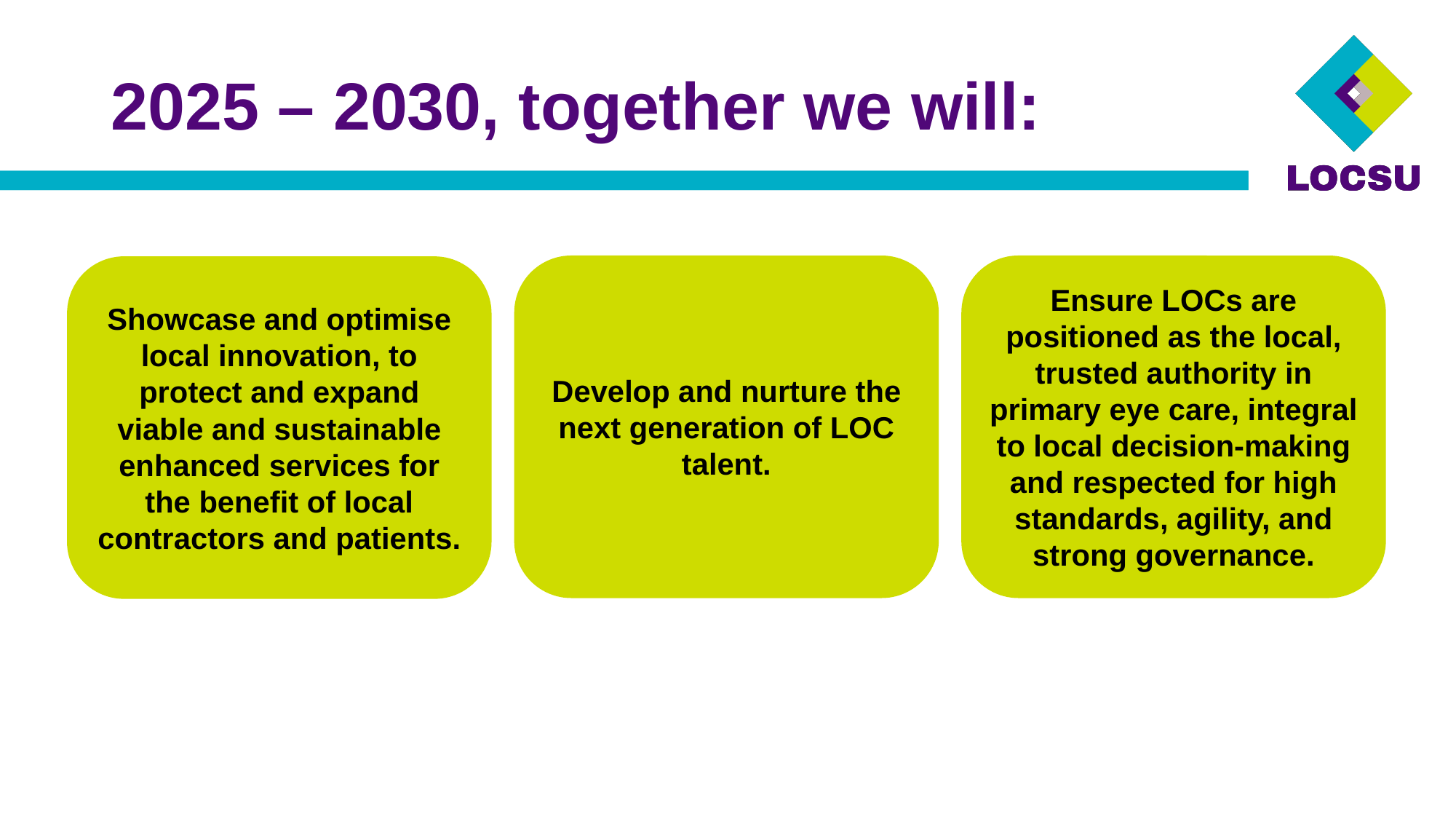

# 2025 – 2030, together we will:
Develop and nurture the next generation of LOC talent.
Ensure LOCs are positioned as the local, trusted authority in primary eye care, integral to local decision-making and respected for high standards, agility, and strong governance.
Showcase and optimise local innovation, to protect and expand viable and sustainable enhanced services for the benefit of local contractors and patients.